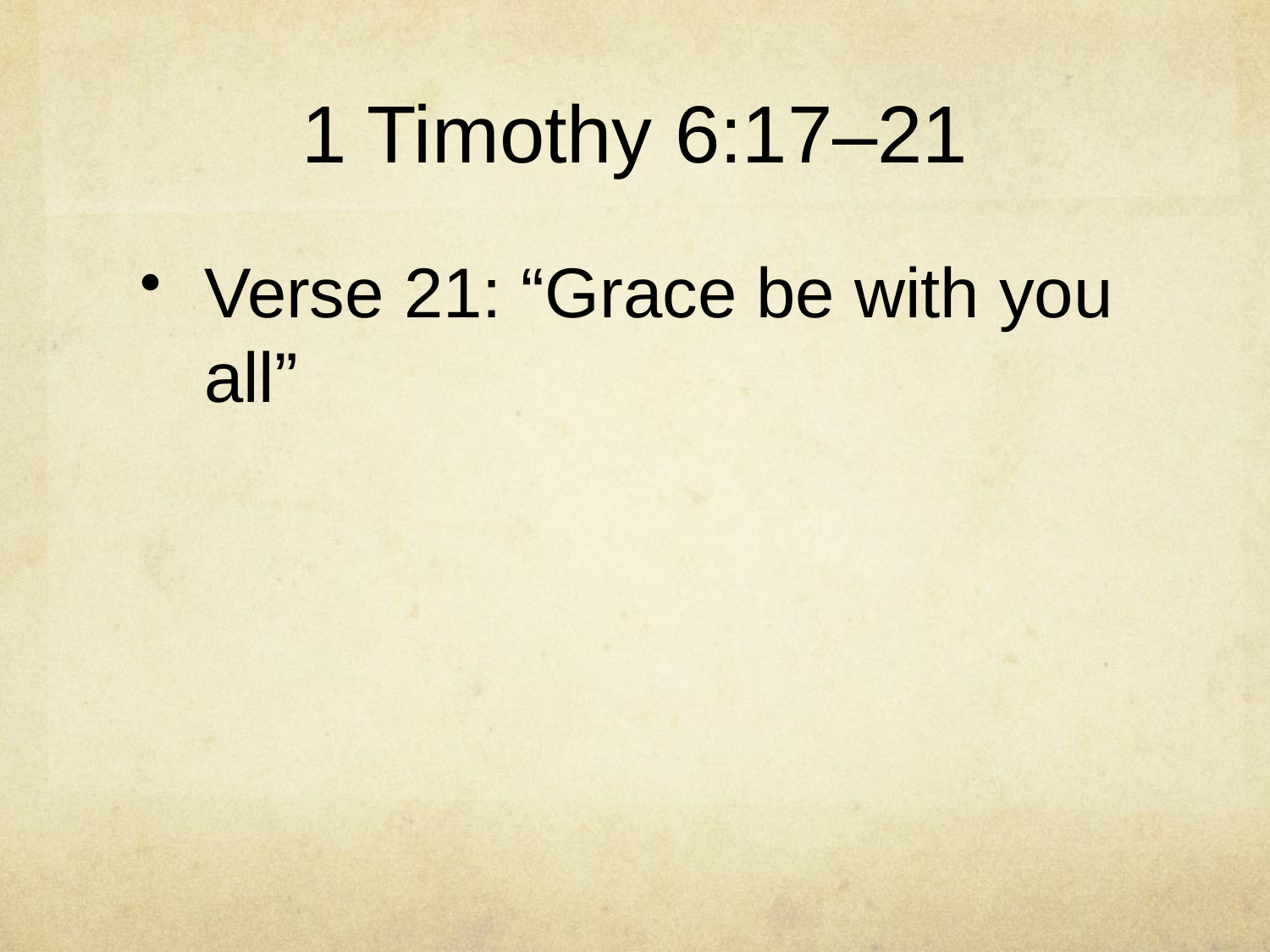

# 1 Timothy 6:17–21
Verse 21: “Grace be with you all”